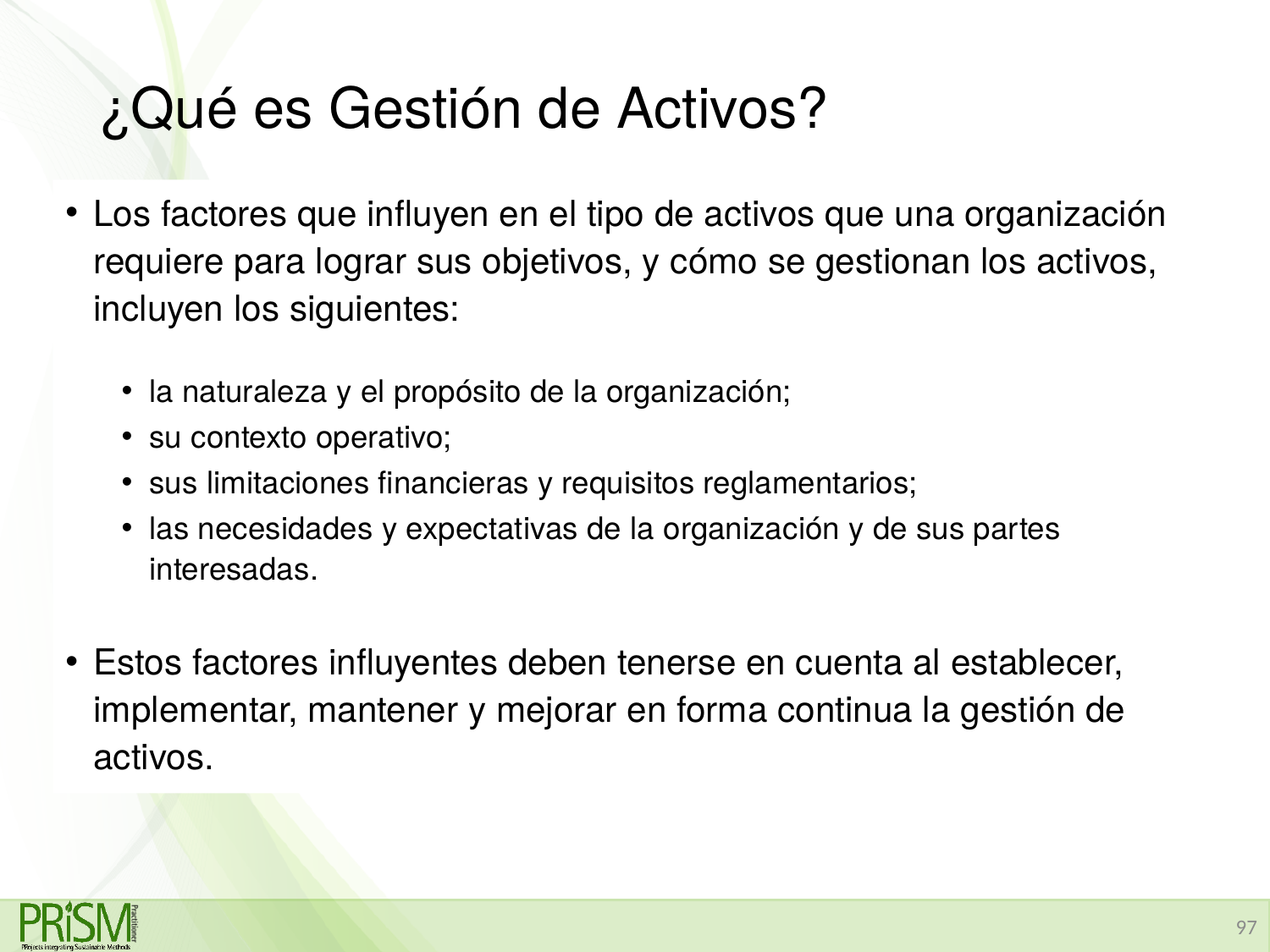

# ¿Qué es Gestión de Activos?
Los factores que influyen en el tipo de activos que una organización requiere para lograr sus objetivos, y cómo se gestionan los activos, incluyen los siguientes:

la naturaleza y el propósito de la organización;
su contexto operativo;
sus limitaciones financieras y requisitos reglamentarios;
las necesidades y expectativas de la organización y de sus partes interesadas.

Estos factores influyentes deben tenerse en cuenta al establecer, implementar, mantener y mejorar en forma continua la gestión de activos.
97